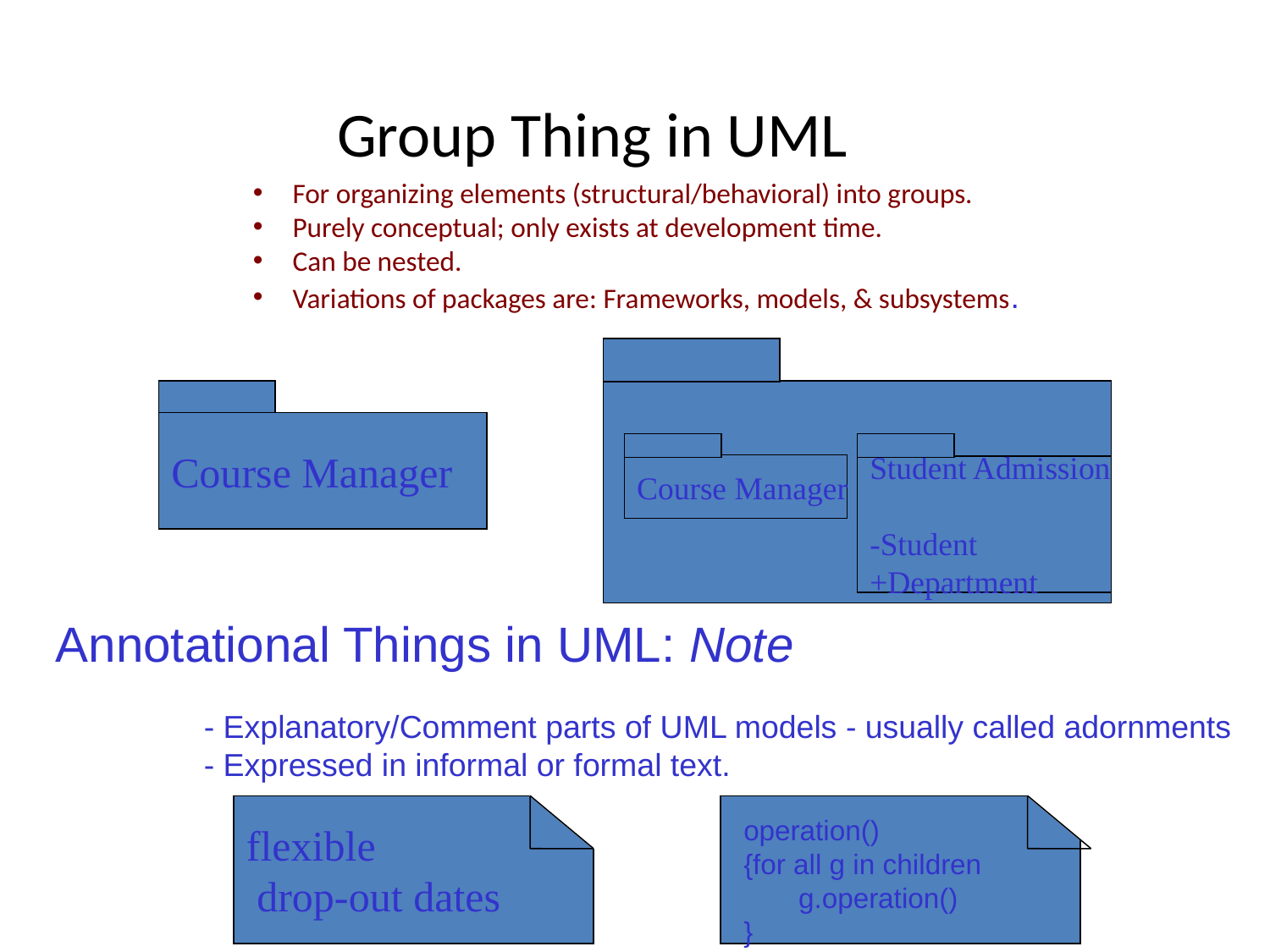

# Group Thing in UML
For organizing elements (structural/behavioral) into groups.
Purely conceptual; only exists at development time.
Can be nested.
Variations of packages are: Frameworks, models, & subsystems.

Course Manager

Course Manager
Student Admission

-Student
+Department
Annotational Things in UML: Note
- Explanatory/Comment parts of UML models - usually called adornments
- Expressed in informal or formal text.
flexible
 drop-out dates

operation()
{for all g in children
       g.operation()
}

IL/Best Practice Prg
ITTA-7
11